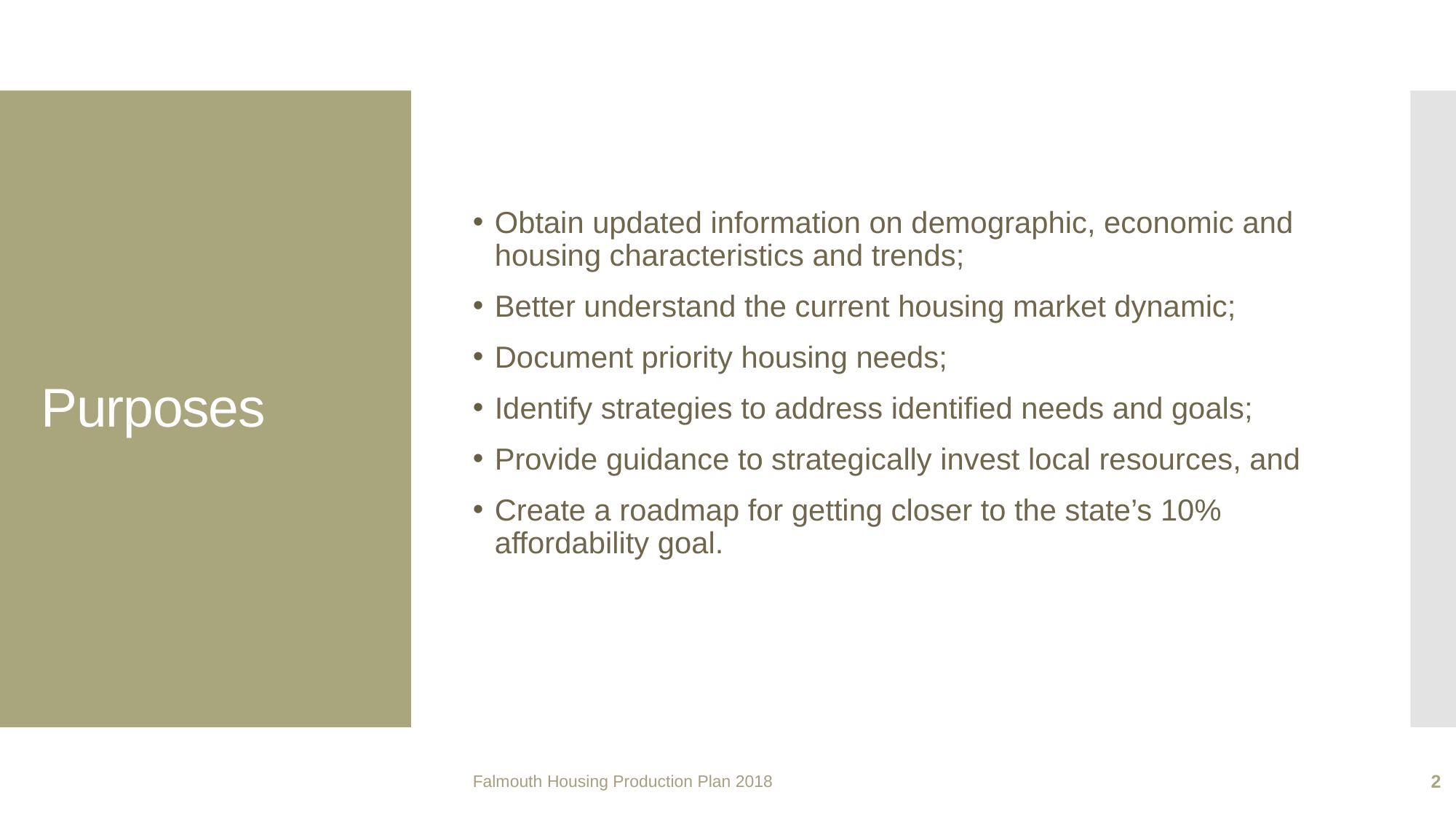

Obtain updated information on demographic, economic and housing characteristics and trends;
Better understand the current housing market dynamic;
Document priority housing needs;
Identify strategies to address identified needs and goals;
Provide guidance to strategically invest local resources, and
Create a roadmap for getting closer to the state’s 10% affordability goal.

# Purposes
Falmouth Housing Production Plan 2018
2